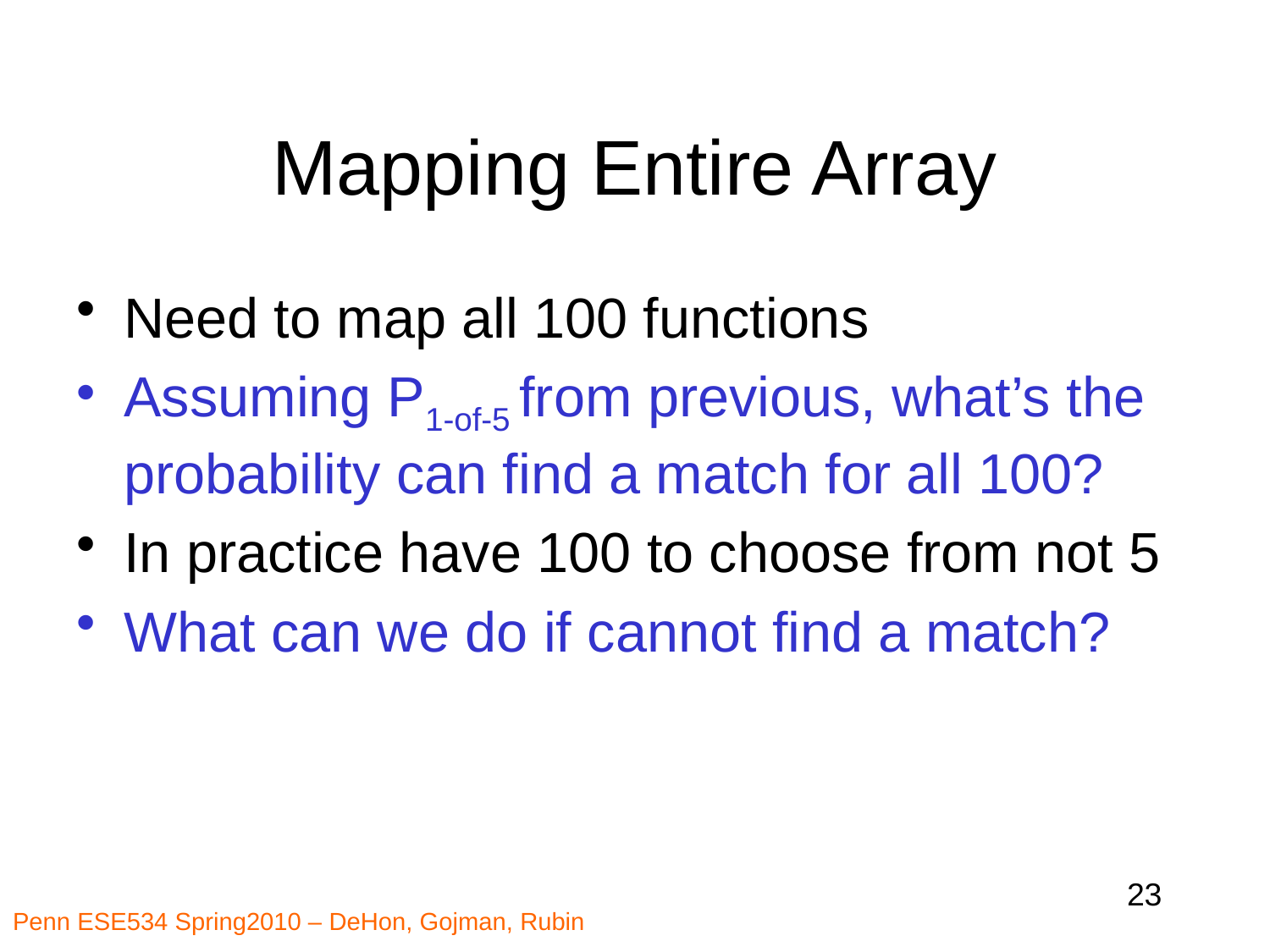

# Mapping Entire Array
Need to map all 100 functions
Assuming P1-of-5 from previous, what’s the probability can find a match for all 100?
In practice have 100 to choose from not 5
What can we do if cannot find a match?
23
Penn ESE534 Spring2010 – DeHon, Gojman, Rubin